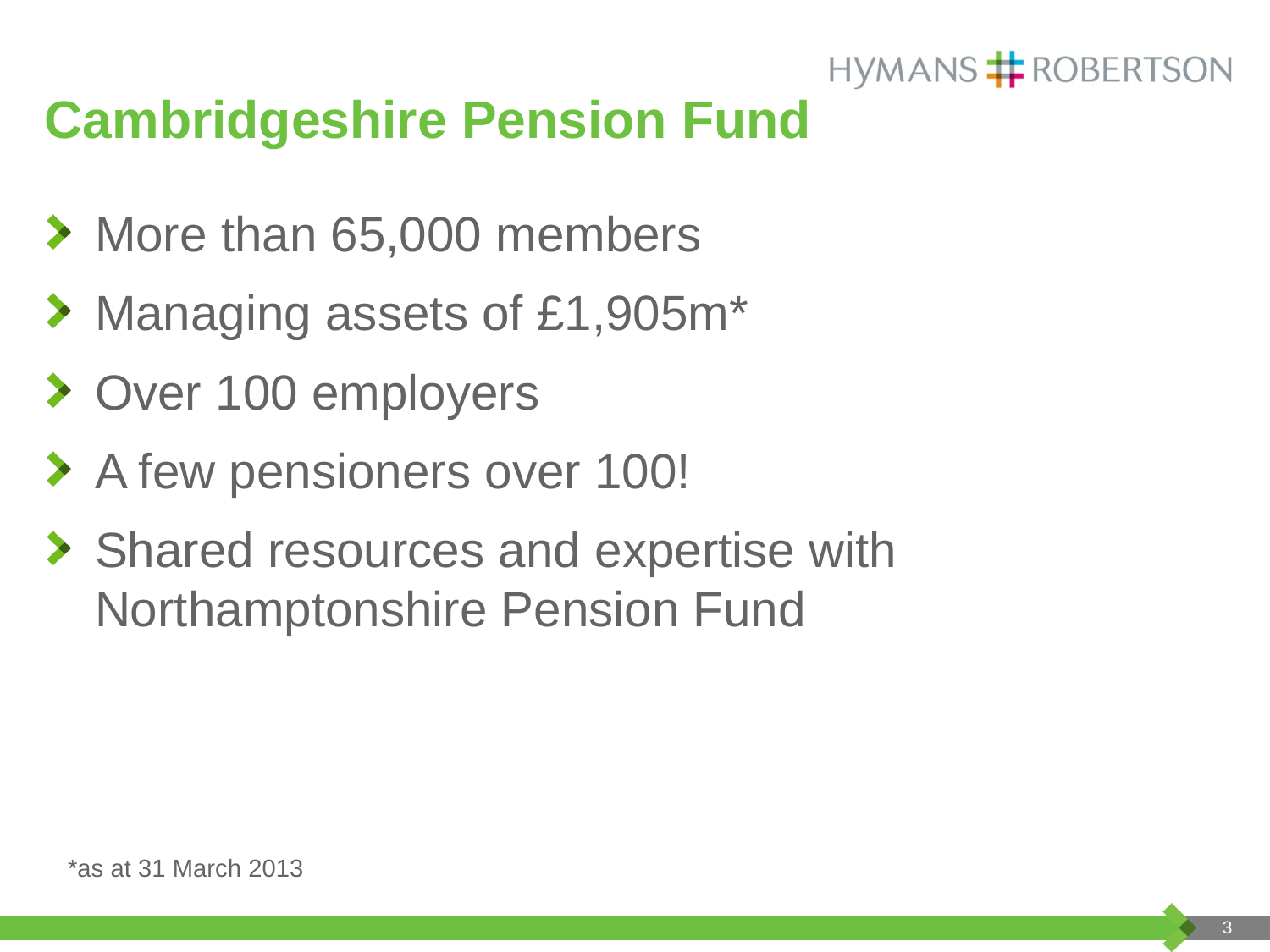

# Cambridgeshire Pension Fund
More than 65,000 members
Managing assets of £1,905m*
Over 100 employers
A few pensioners over 100!
Shared resources and expertise with Northamptonshire Pension Fund
*as at 31 March 2013